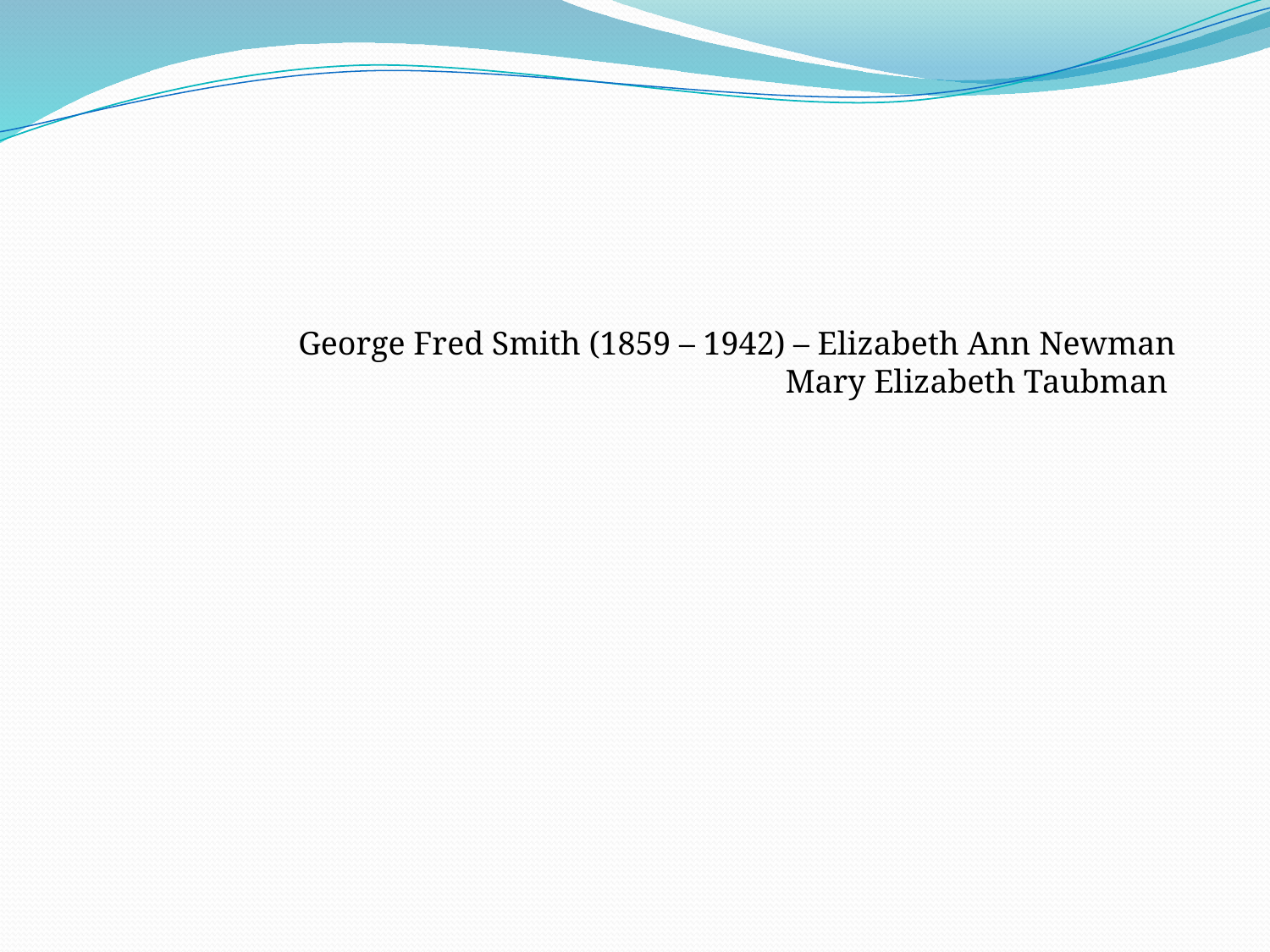

George Fred Smith (1859 – 1942) – Elizabeth Ann Newman
                                                           Mary Elizabeth Taubman